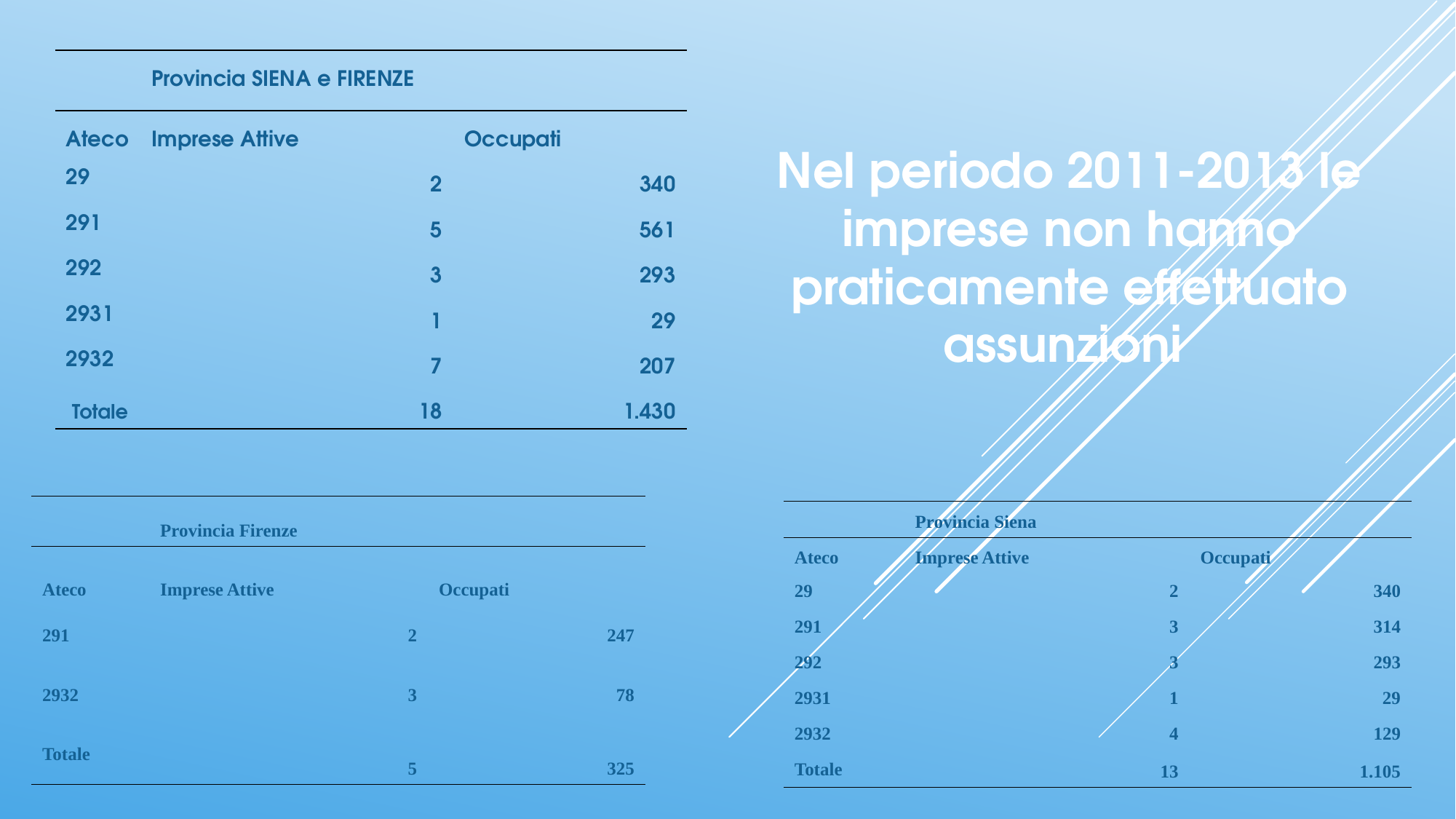

|  | Provincia SIENA e FIRENZE |  |
| --- | --- | --- |
| Ateco | Imprese Attive | Occupati |
| 29 | 2 | 340 |
| 291 | 5 | 561 |
| 292 | 3 | 293 |
| 2931 | 1 | 29 |
| 2932 | 7 | 207 |
| Totale | 18 | 1.430 |
Nel periodo 2011-2013 le imprese non hanno praticamente effettuato assunzioni
|  | Provincia Firenze |  |
| --- | --- | --- |
| Ateco | Imprese Attive | Occupati |
| 291 | 2 | 247 |
| 2932 | 3 | 78 |
| Totale | 5 | 325 |
|  | Provincia Siena |  |
| --- | --- | --- |
| Ateco | Imprese Attive | Occupati |
| 29 | 2 | 340 |
| 291 | 3 | 314 |
| 292 | 3 | 293 |
| 2931 | 1 | 29 |
| 2932 | 4 | 129 |
| Totale | 13 | 1.105 |
Fonte: Banca dati Stockview